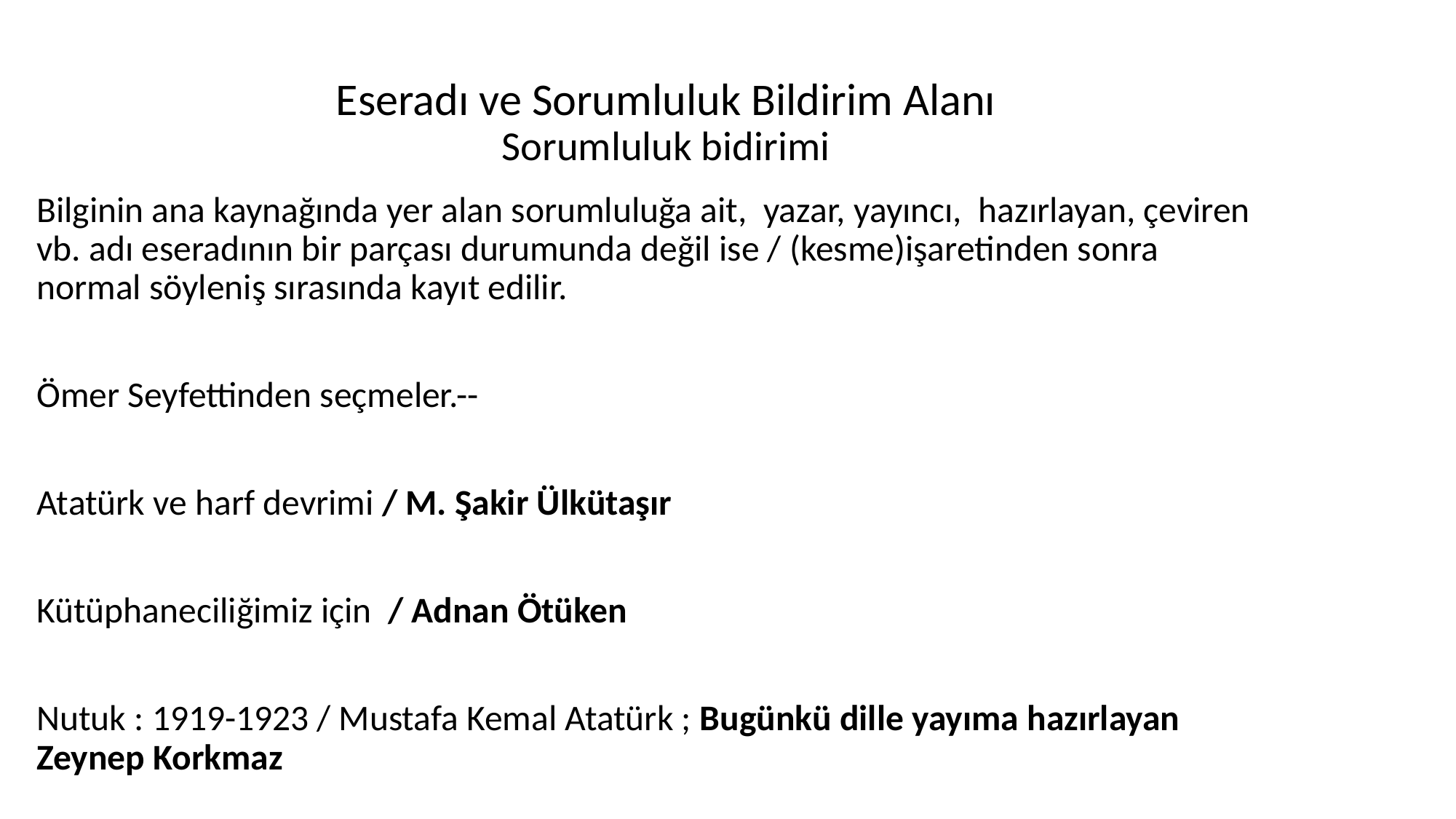

# Eseradı ve Sorumluluk Bildirim Alanı Sorumluluk bidirimi
Bilginin ana kaynağında yer alan sorumluluğa ait,  yazar, yayıncı,  hazırlayan, çeviren vb. adı eseradının bir parçası durumunda değil ise / (kesme)işaretinden sonra normal söyleniş sırasında kayıt edilir.

Ömer Seyfettinden seçmeler.--

Atatürk ve harf devrimi / M. Şakir Ülkütaşır

Kütüphaneciliğimiz için  / Adnan Ötüken

Nutuk : 1919-1923 / Mustafa Kemal Atatürk ; Bugünkü dille yayıma hazırlayan Zeynep Korkmaz